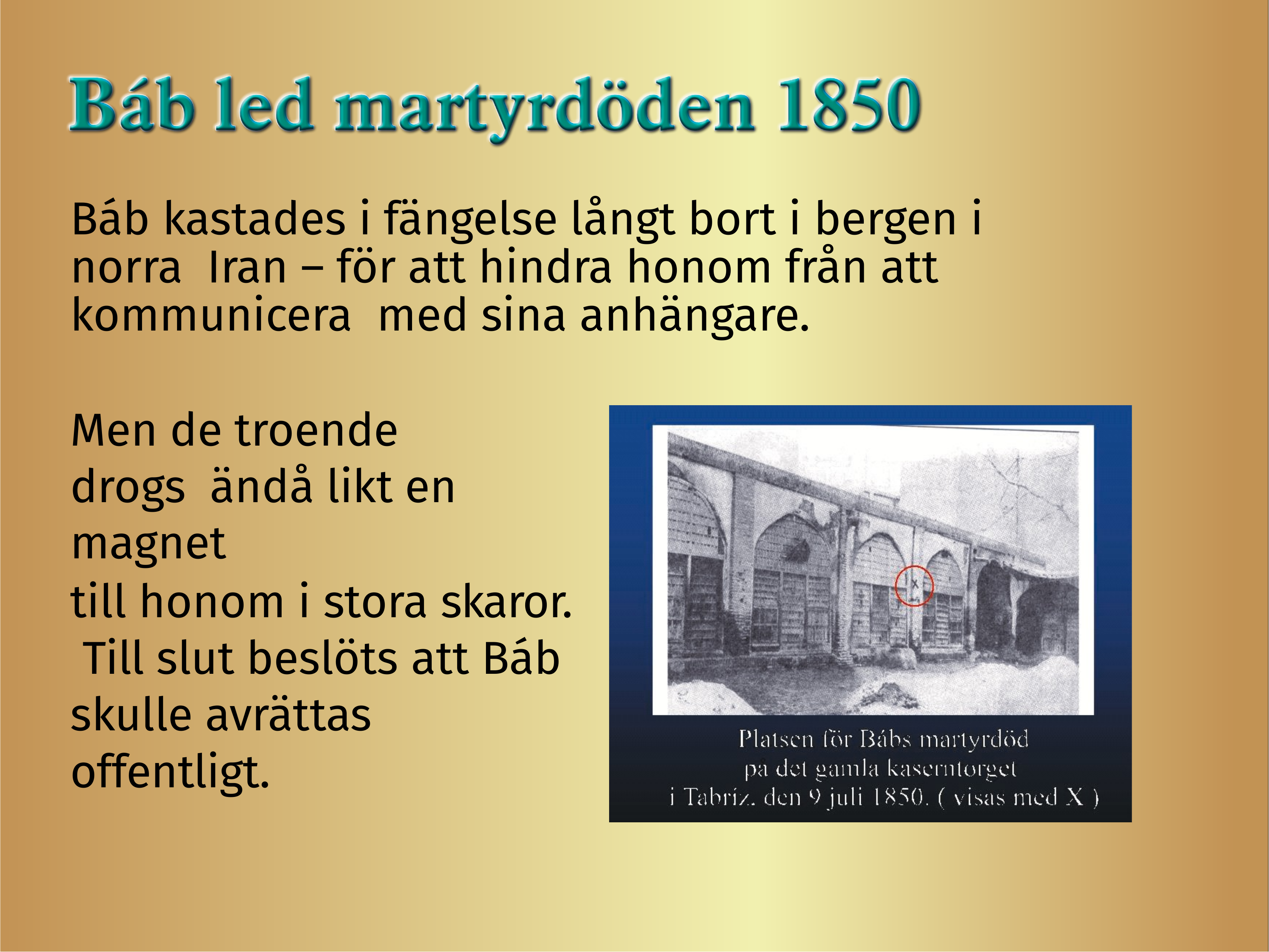

Báb kastades i fängelse långt bort i bergen i norra  Iran – för att hindra honom från att kommunicera  med sina anhängare.

Men de troende drogs  ändå likt en magnet
till honom i stora skaror.  Till slut beslöts att Báb skulle avrättas  offentligt.